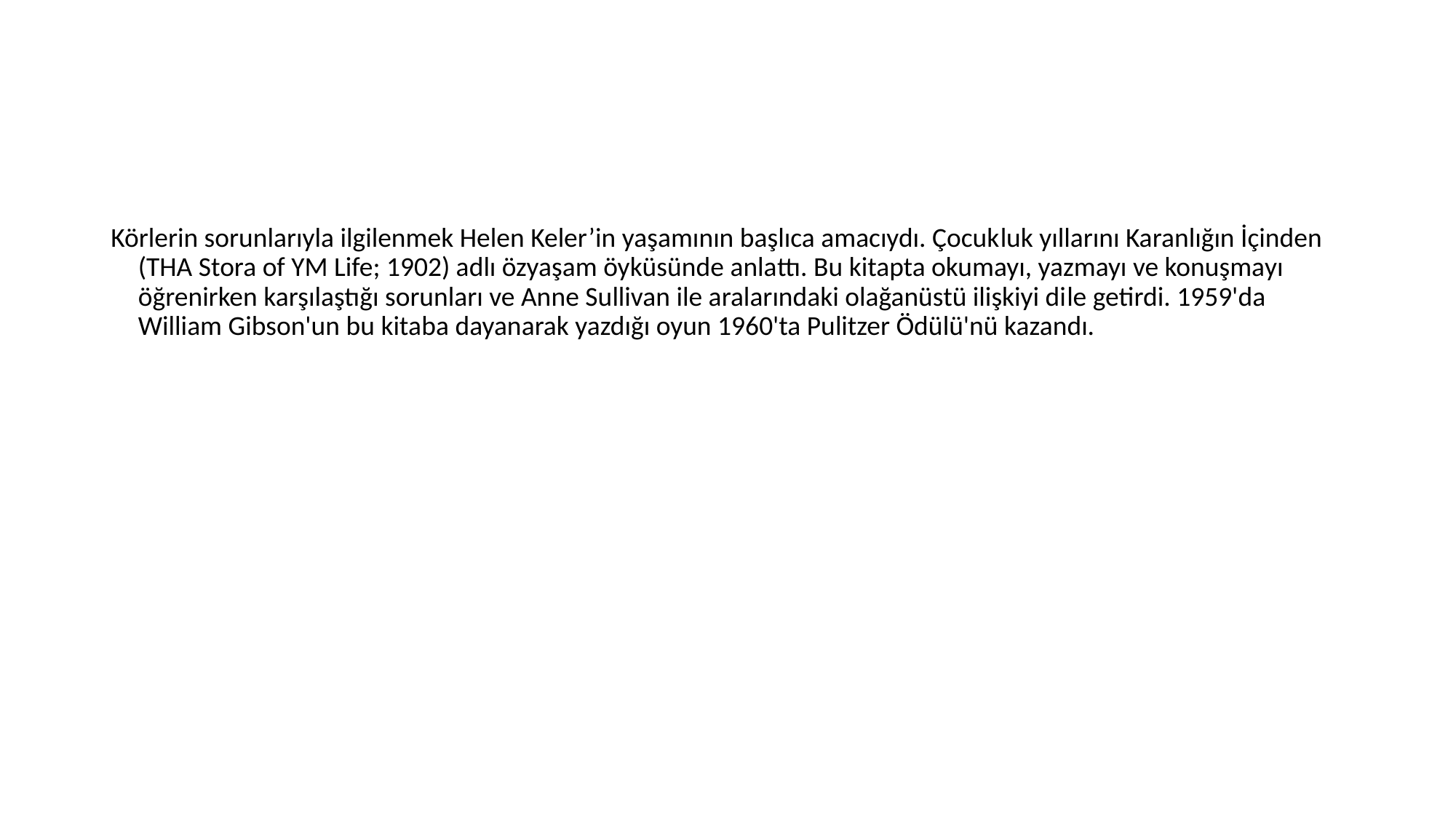

#
Körlerin sorunlarıyla ilgilenmek Helen Keler’in yaşamının başlıca amacıydı. Çocuk­luk yıllarını Karanlığın İçinden (THA Stora of YM Life; 1902) adlı özyaşam öyküsünde anlat­tı. Bu kitapta okumayı, yazmayı ve konuşma­yı öğrenirken karşılaştığı sorunları ve Anne Sullivan ile aralarındaki olağanüstü ilişkiyi di­le getirdi. 1959'da William Gibson'un bu kita­ba dayanarak yazdığı oyun 1960'ta Pulitzer Ödülü'nü kazandı.